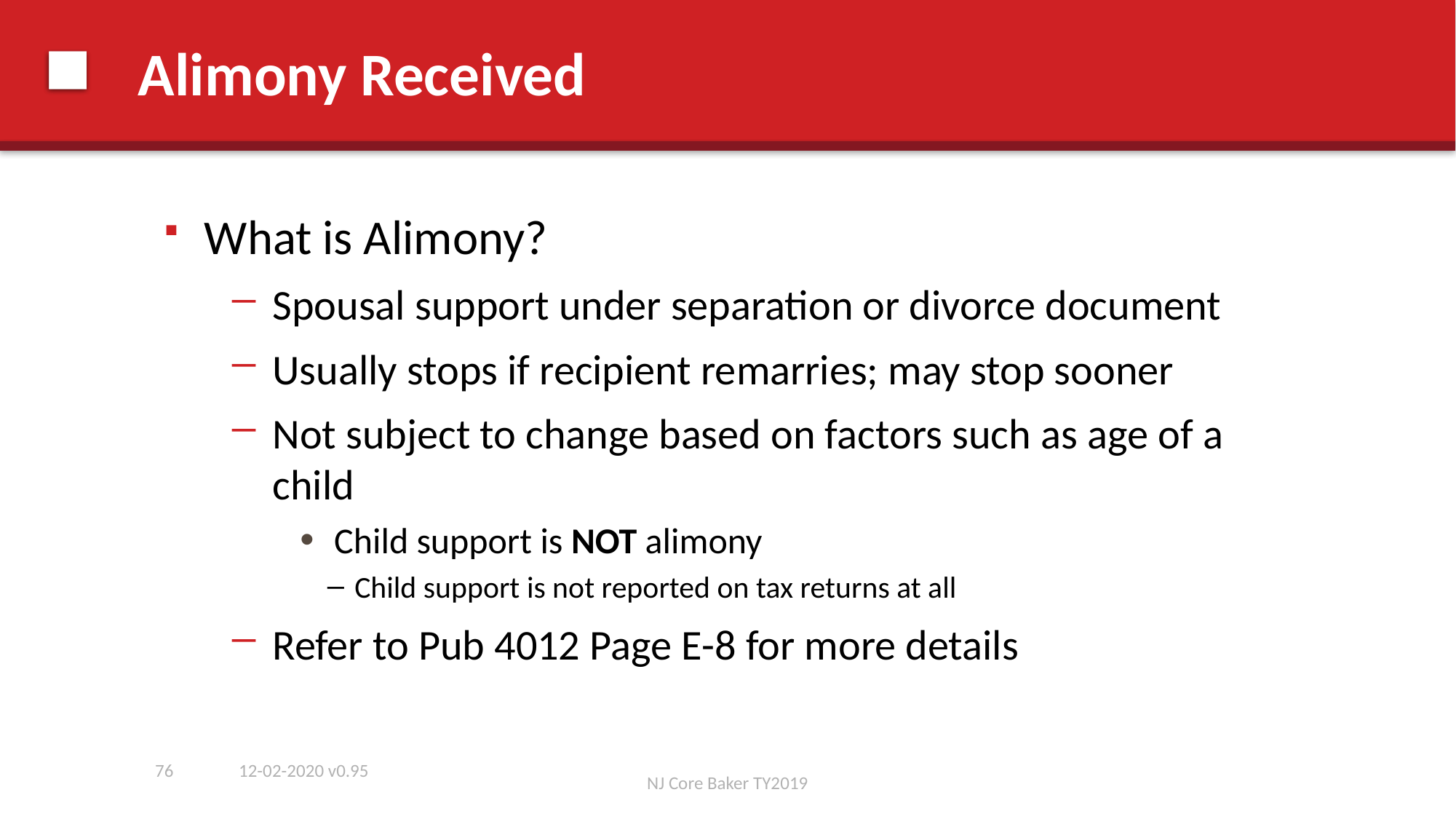

# Alimony Received
What is Alimony?
Spousal support under separation or divorce document
Usually stops if recipient remarries; may stop sooner
Not subject to change based on factors such as age of a child
Child support is NOT alimony
Child support is not reported on tax returns at all
Refer to Pub 4012 Page E-8 for more details

12-02-2020 v0.95
76
NJ Core Baker TY2019